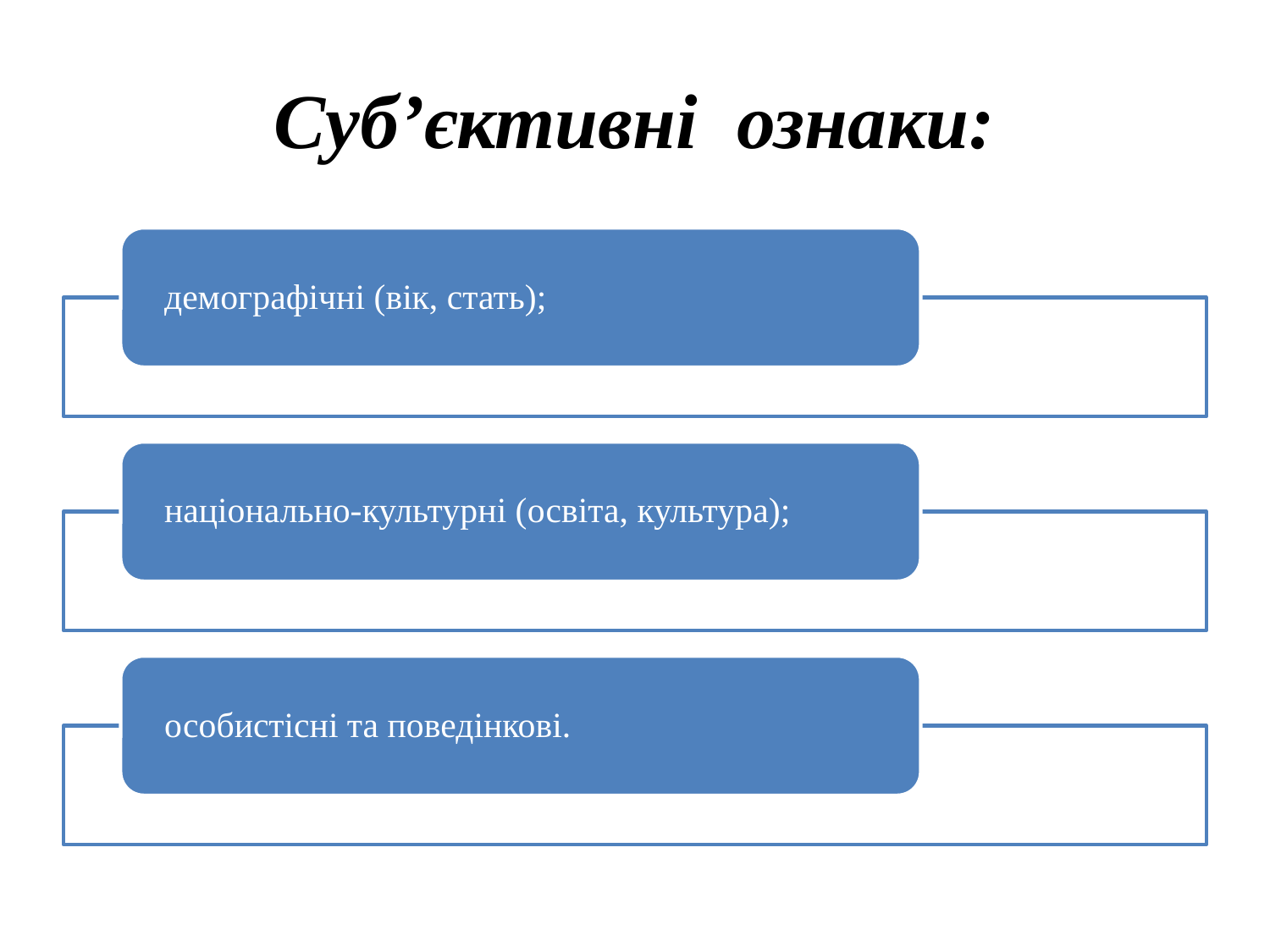

# Суб’єктивні  ознаки:
демографічні (вік, стать);
національно-культурні (освіта, культура);
особистісні та поведінкові.